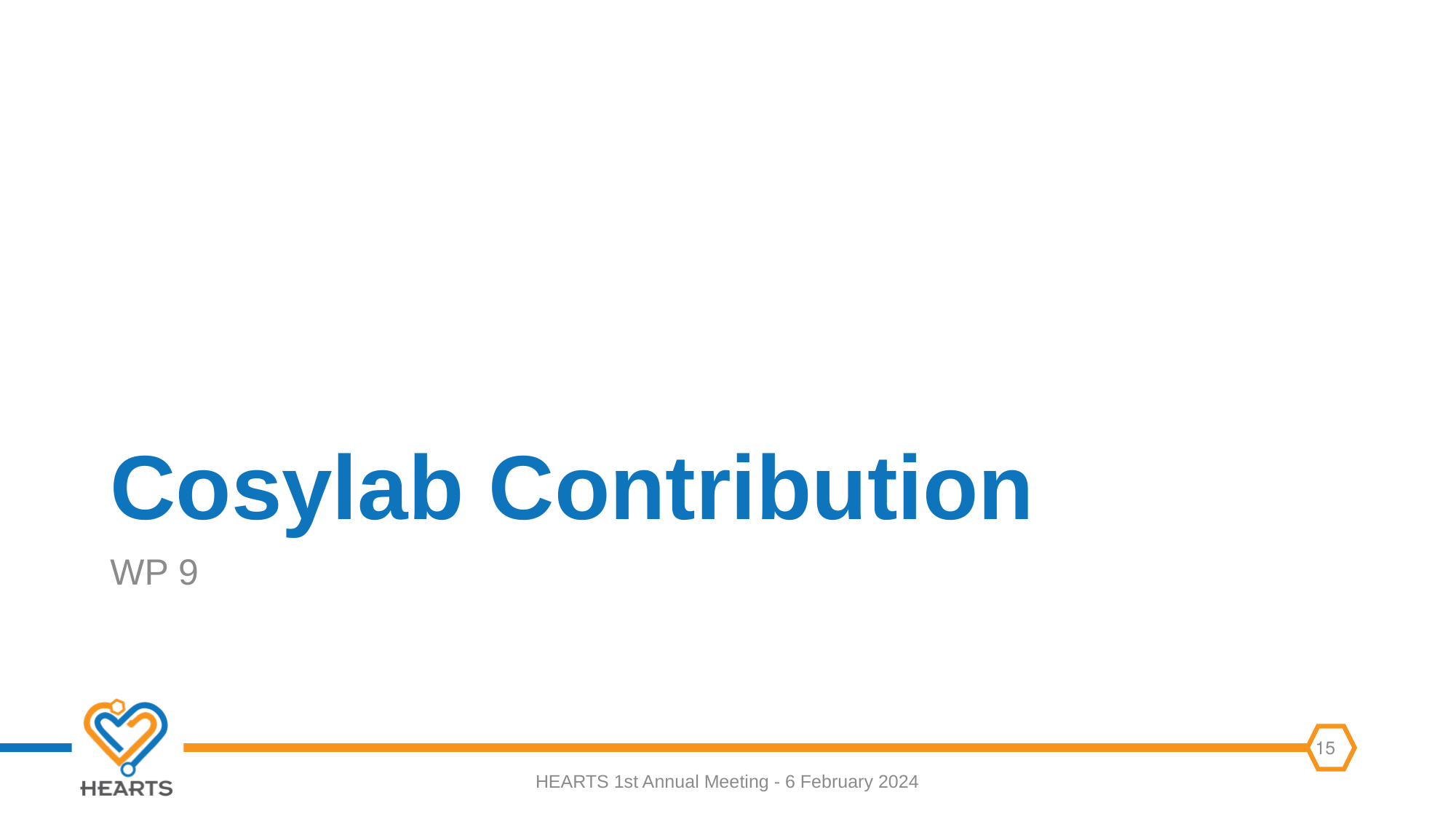

# Cosylab Contribution
WP 9
HEARTS 1st Annual Meeting - 6 February 2024